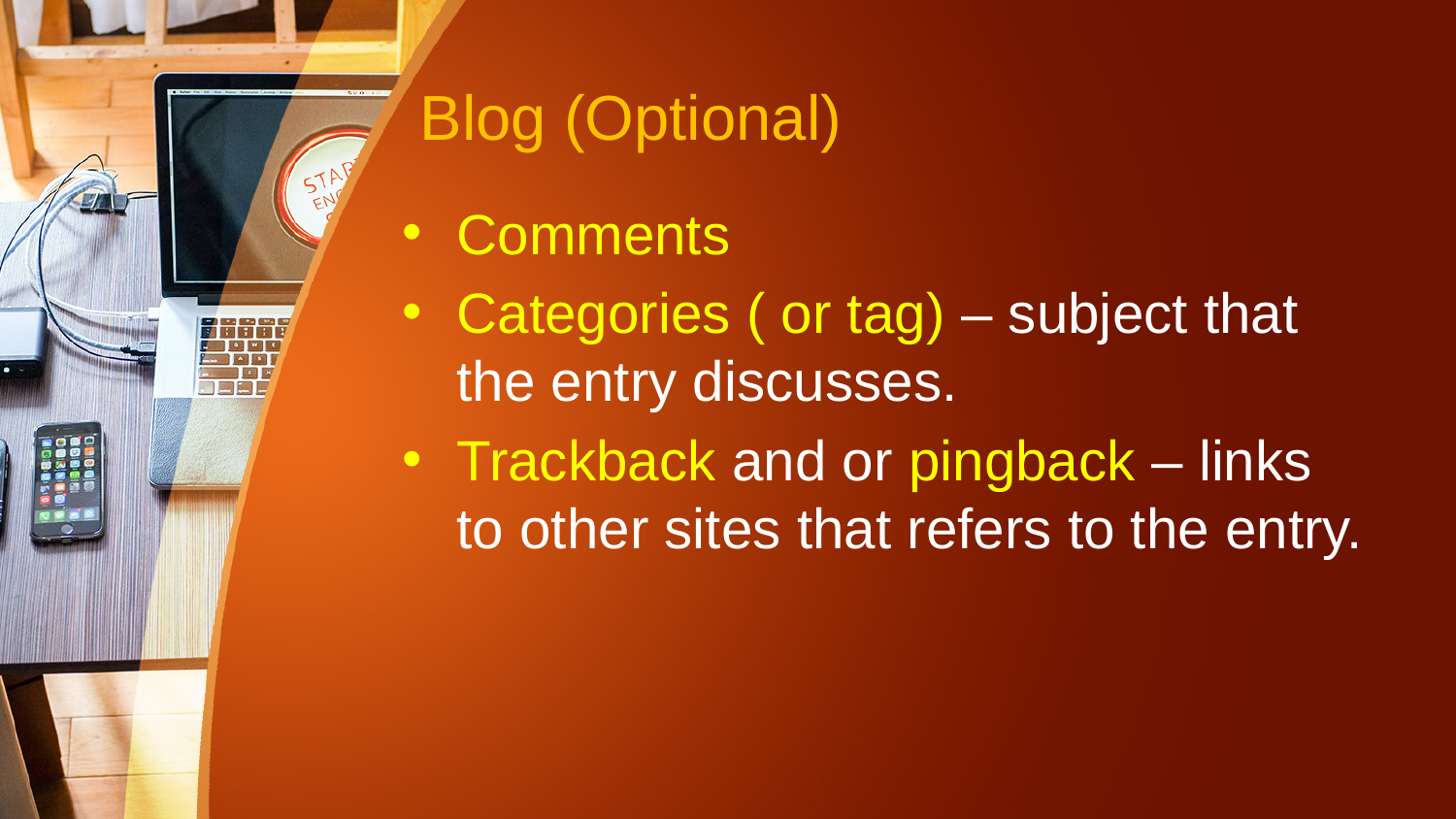

# Blog (Optional)
Comments
Categories ( or tag) – subject that the entry discusses.
Trackback and or pingback – links to other sites that refers to the entry.